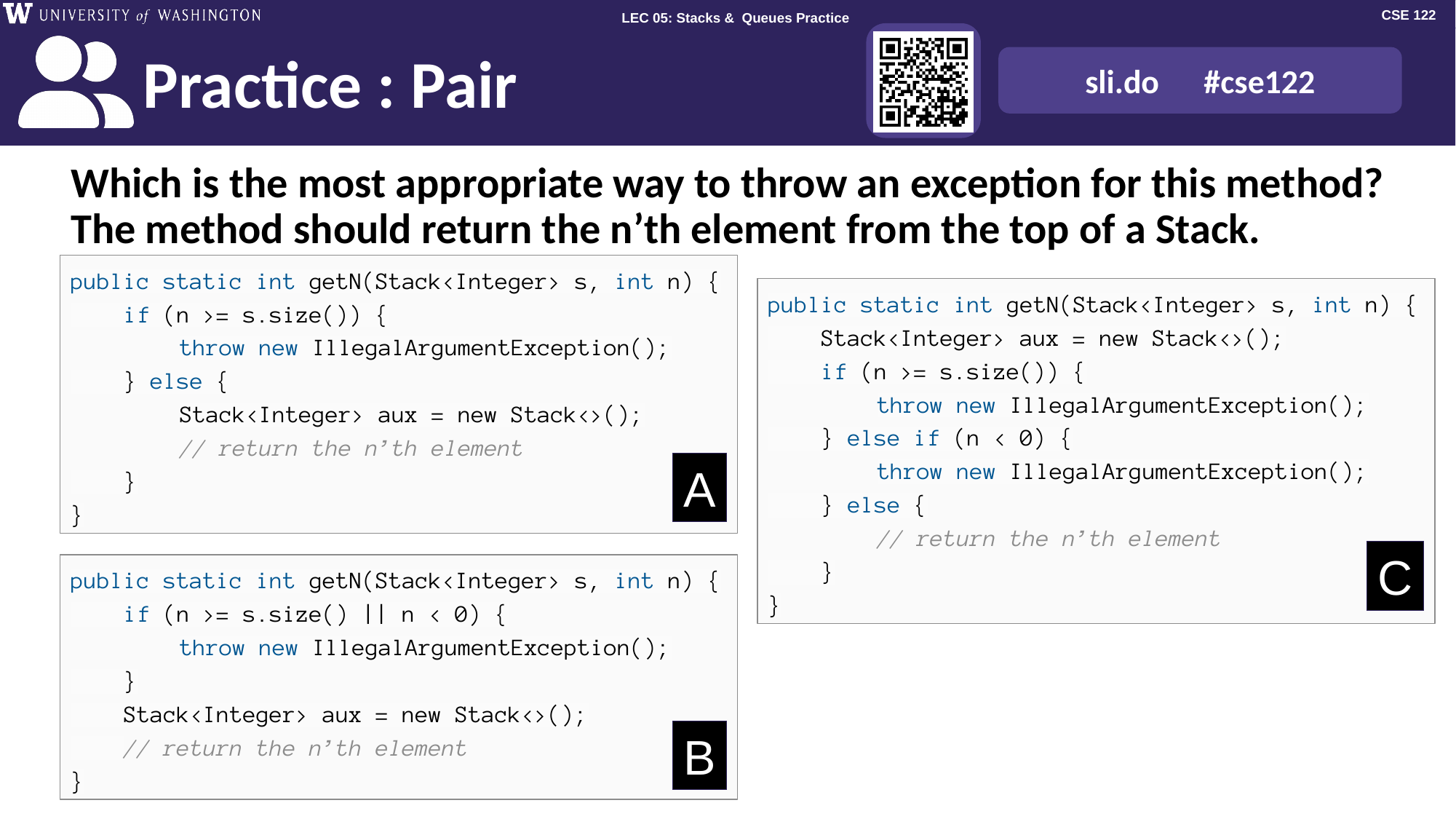

# Which is the most appropriate way to throw an exception for this method? The method should return the n’th element from the top of a Stack.
public static int getN(Stack<Integer> s, int n) {
    if (n >= s.size()) {
	throw new IllegalArgumentException();
    } else {
	Stack<Integer> aux = new Stack<>();
	// return the n’th element
    }
}
public static int getN(Stack<Integer> s, int n) {
    Stack<Integer> aux = new Stack<>();
    if (n >= s.size()) {
	throw new IllegalArgumentException();
    } else if (n < 0) {
	throw new IllegalArgumentException();
    } else {
	// return the n’th element
    }
}
A
C
public static int getN(Stack<Integer> s, int n) {
    if (n >= s.size() || n < 0) {
	throw new IllegalArgumentException();
    }
    Stack<Integer> aux = new Stack<>();
    // return the n’th element
}
B